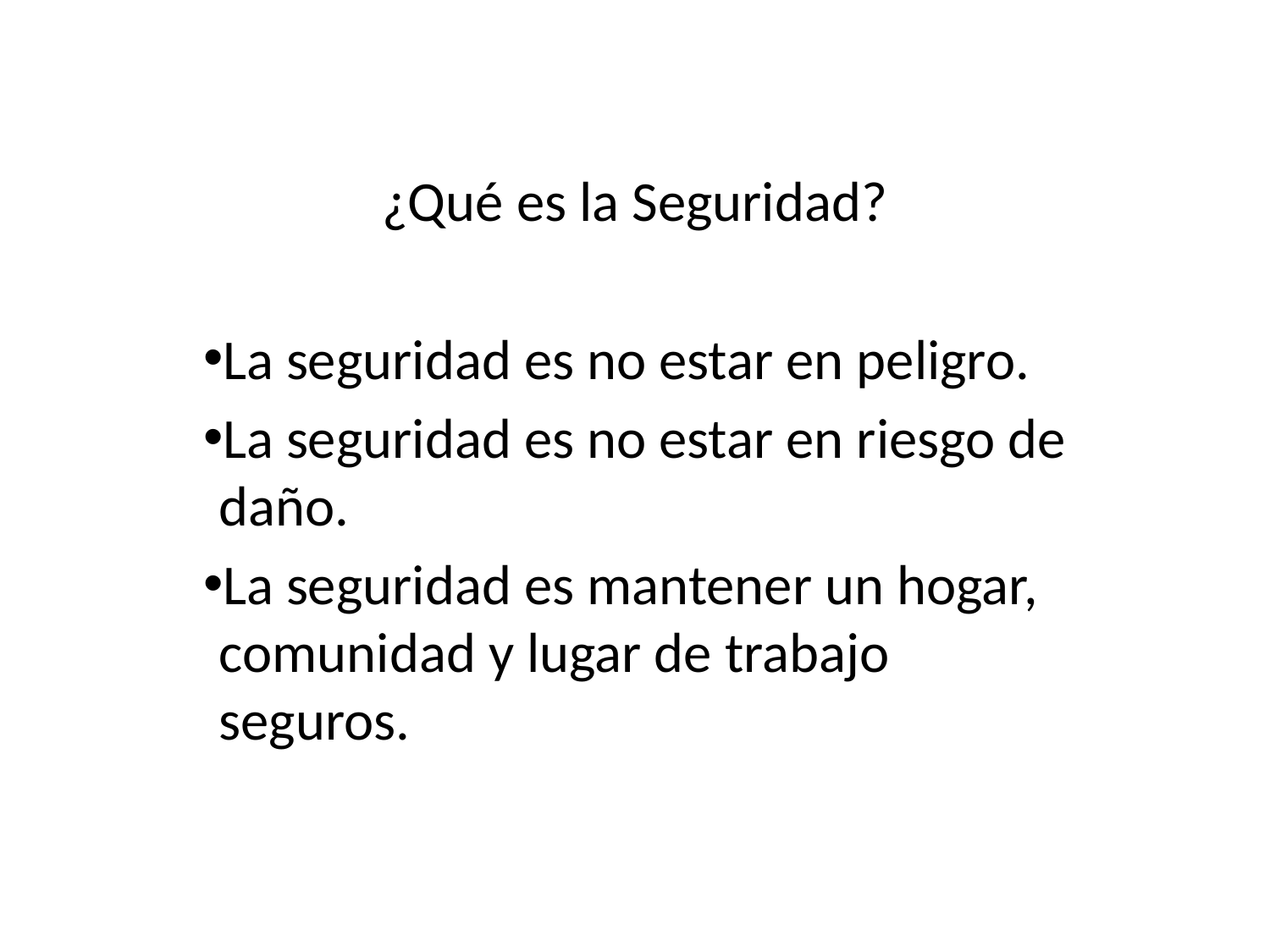

¿Qué es la Seguridad?

La seguridad es no estar en peligro.
La seguridad es no estar en riesgo de daño.
La seguridad es mantener un hogar, comunidad y lugar de trabajo seguros.